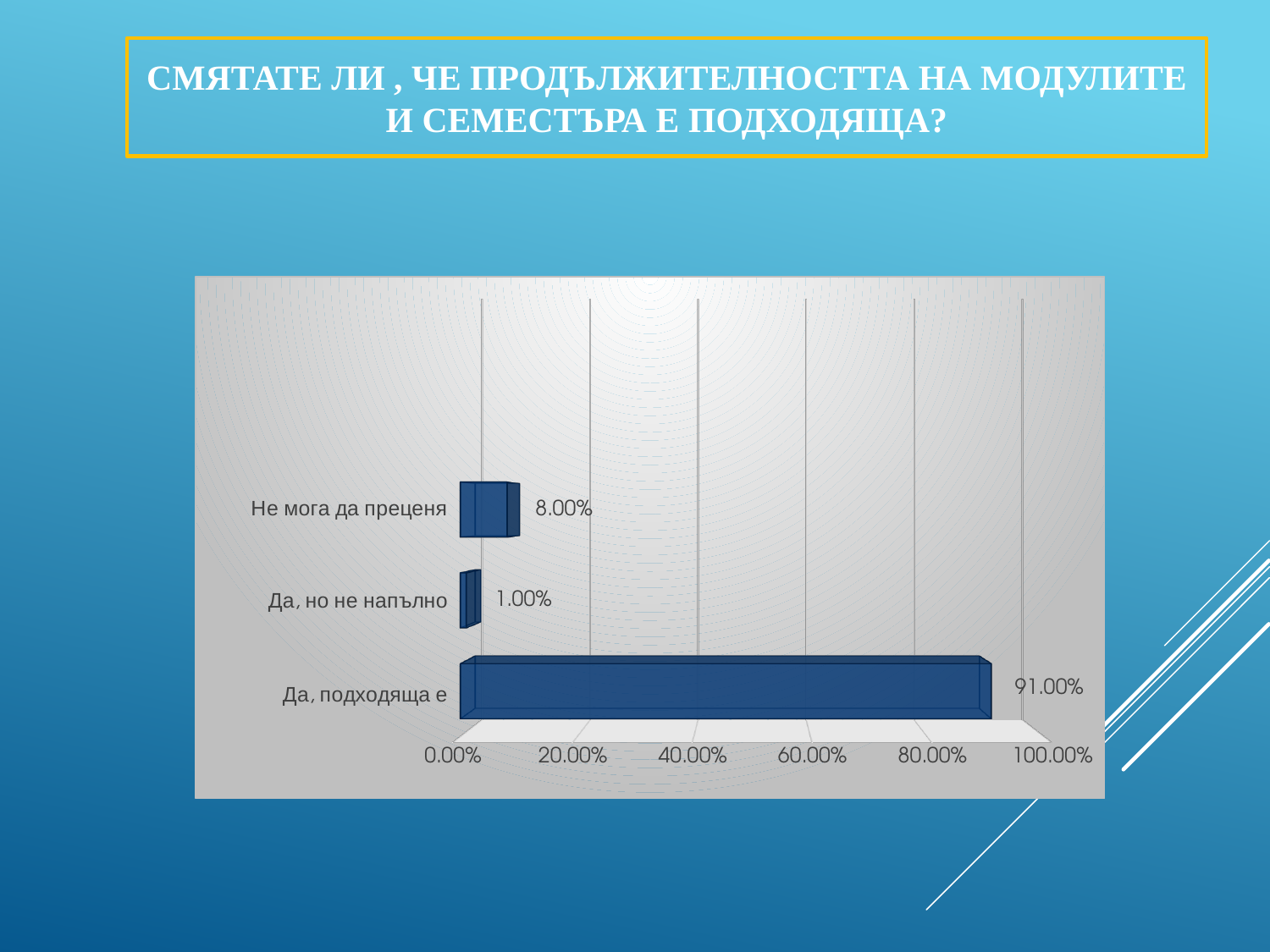

# Смятате ли , че продължителността на модулите и семестъра е подходяща?

[unsupported chart]